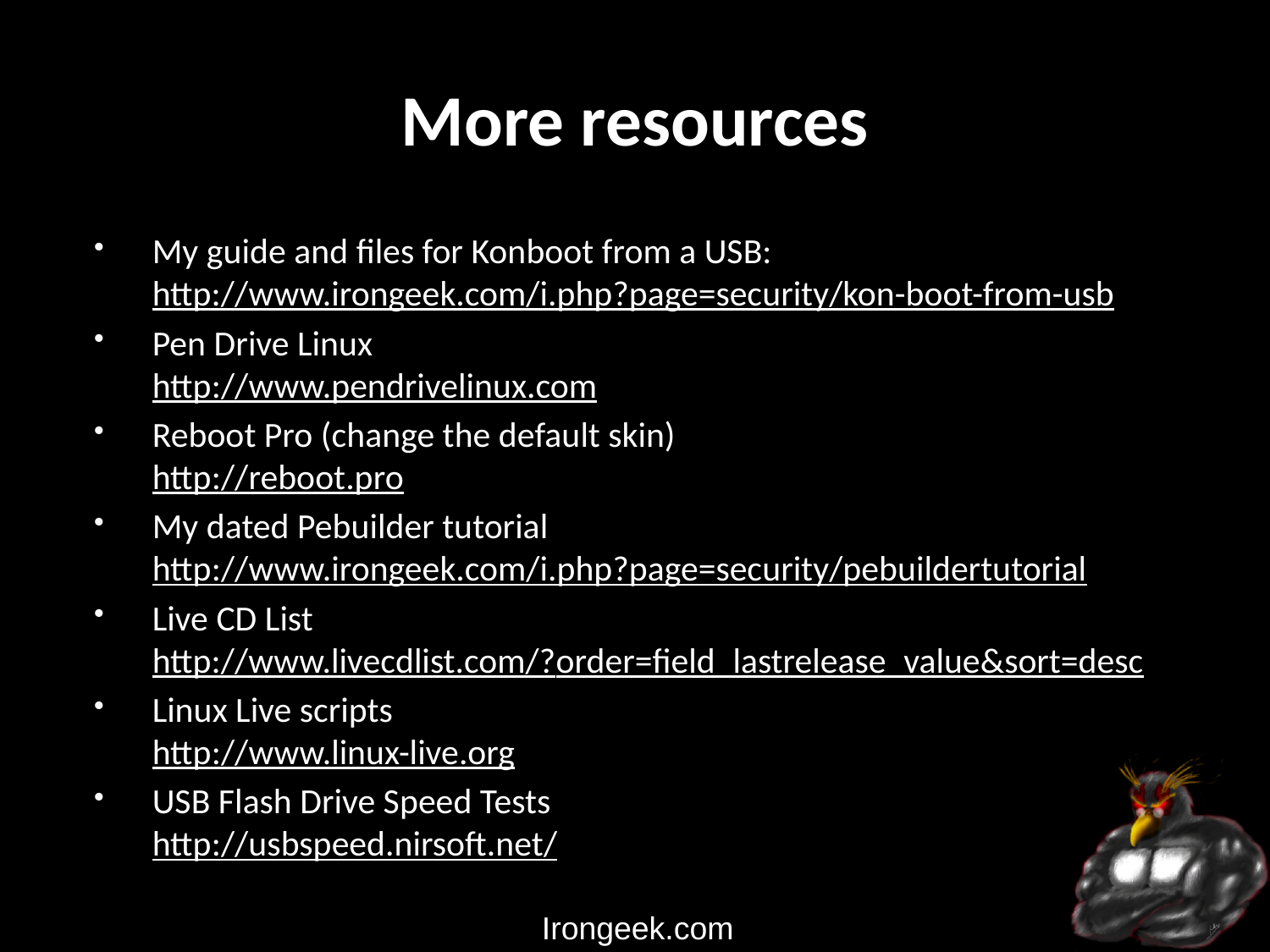

# More resources
My guide and files for Konboot from a USB:
http://www.irongeek.com/i.php?page=security/kon-boot-from-usb
Pen Drive Linux
http://www.pendrivelinux.com
Reboot Pro (change the default skin)
http://reboot.pro
My dated Pebuilder tutorial
http://www.irongeek.com/i.php?page=security/pebuildertutorial
Live CD List
http://www.livecdlist.com/?order=field_lastrelease_value&sort=desc
Linux Live scripts
http://www.linux-live.org
USB Flash Drive Speed Tests
http://usbspeed.nirsoft.net/